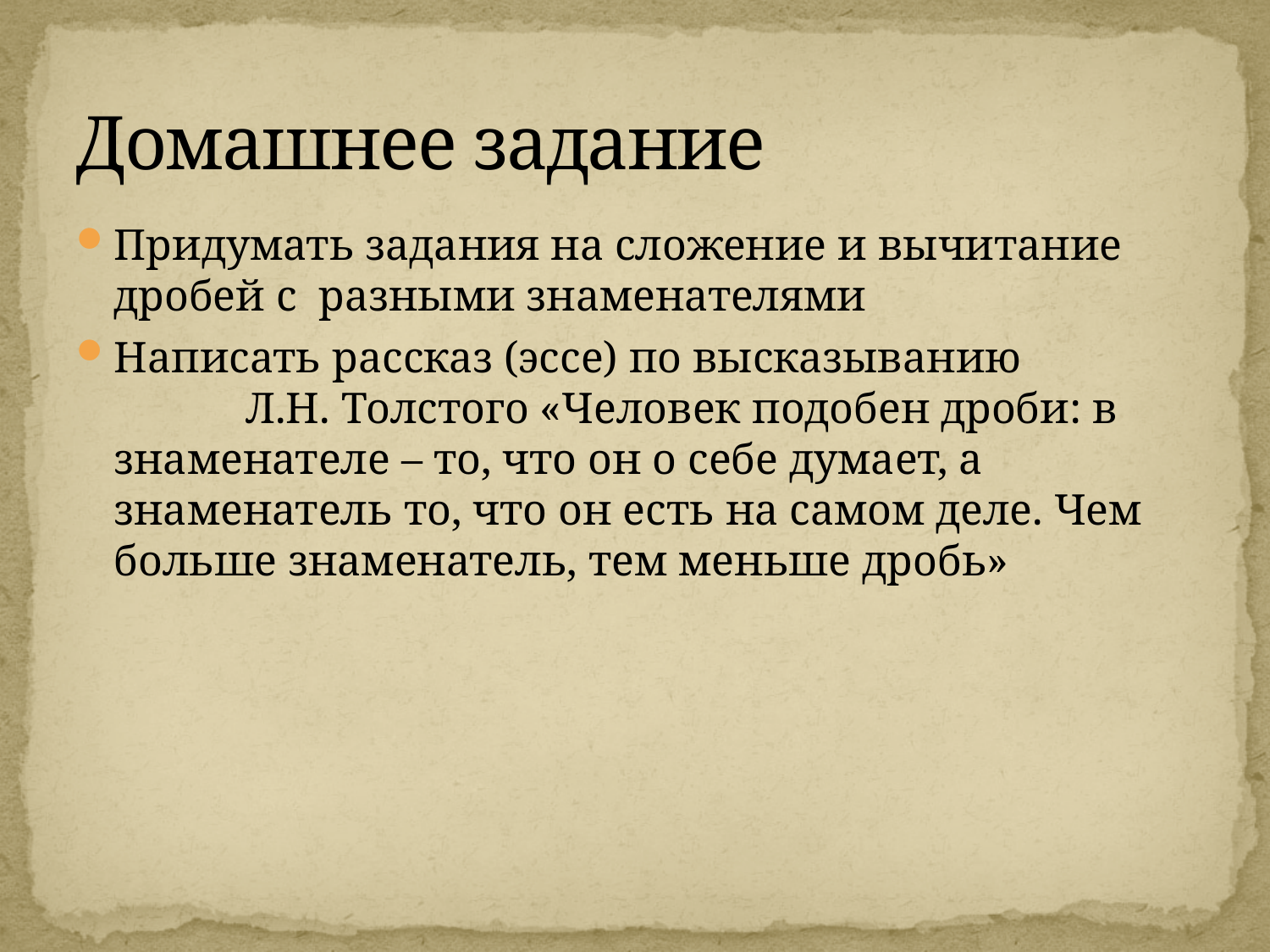

# Домашнее задание
Придумать задания на сложение и вычитание дробей с  разными знаменателями
Написать рассказ (эссе) по высказыванию                            Л.Н. Толстого «Человек подобен дроби: в знаменателе – то, что он о себе думает, а знаменатель то, что он есть на самом деле. Чем больше знаменатель, тем меньше дробь»